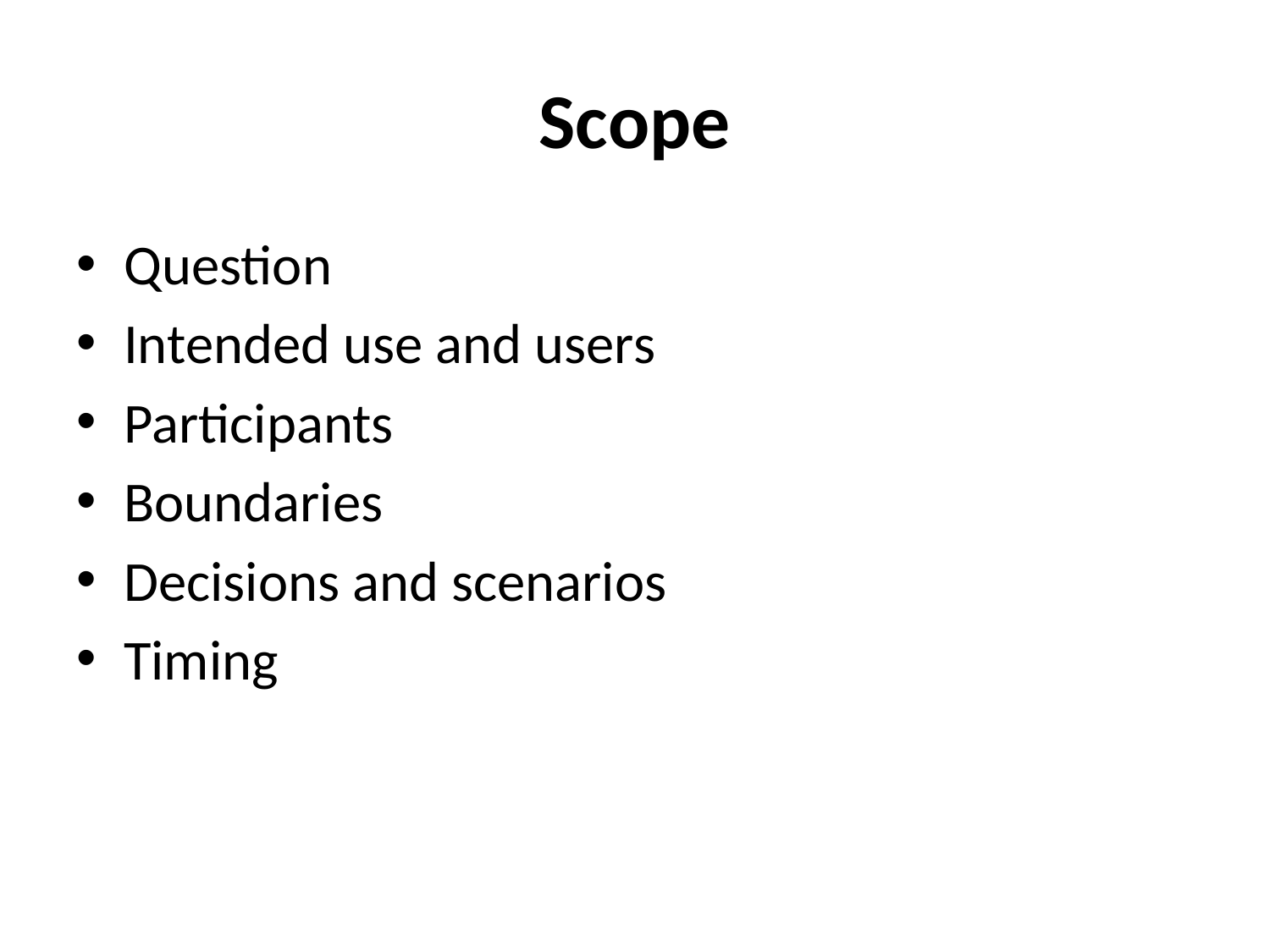

# Scope
Question
Intended use and users
Participants
Boundaries
Decisions and scenarios
Timing